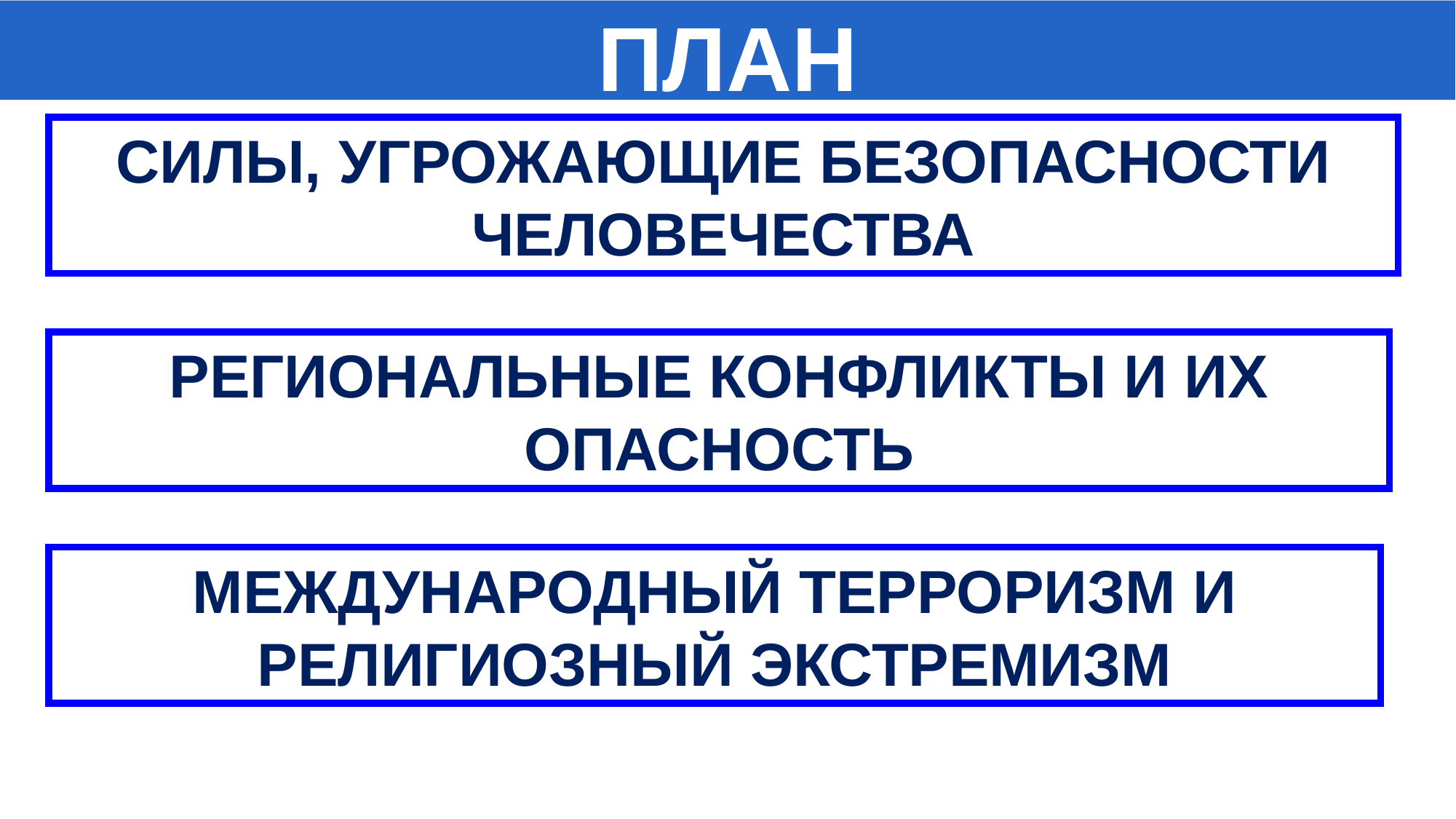

ПЛАН
СИЛЫ, УГРОЖАЮЩИЕ БЕЗОПАСНОСТИ ЧЕЛОВЕЧЕСТВА
РЕГИОНАЛЬНЫЕ КОНФЛИКТЫ И ИХ ОПАСНОСТЬ
МЕЖДУНАРОДНЫЙ ТЕРРОРИЗМ И РЕЛИГИОЗНЫЙ ЭКСТРЕМИЗМ